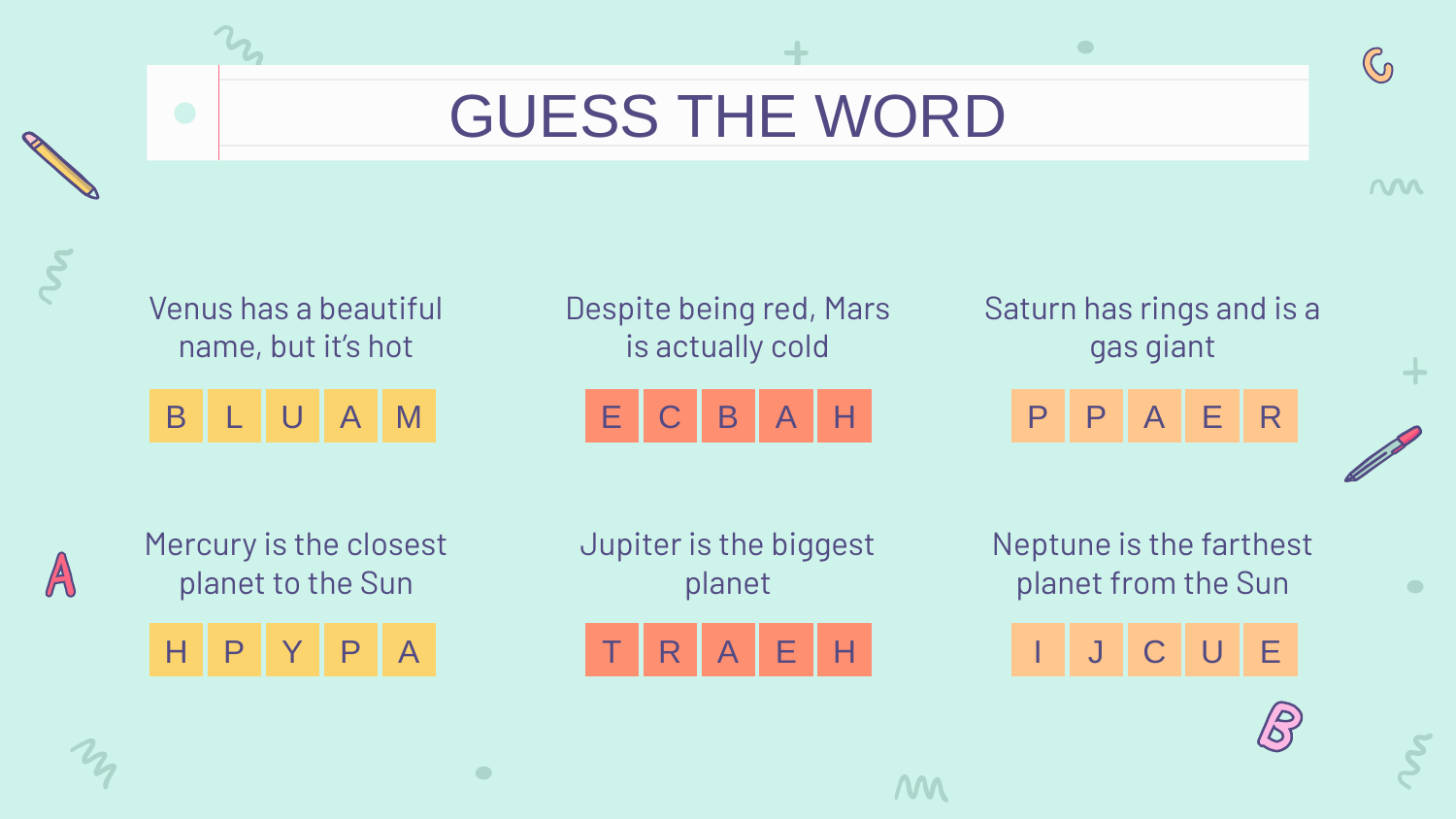

# GUESS THE WORD
Venus has a beautiful name, but it’s hot
Despite being red, Mars is actually cold
Saturn has rings and is a gas giant
B
L
U
A
M
E
C
B
A
H
P
P
A
E
R
Mercury is the closest planet to the Sun
Neptune is the farthest planet from the Sun
Jupiter is the biggest planet
H
P
Y
P
A
T
R
A
E
H
I
J
C
U
E